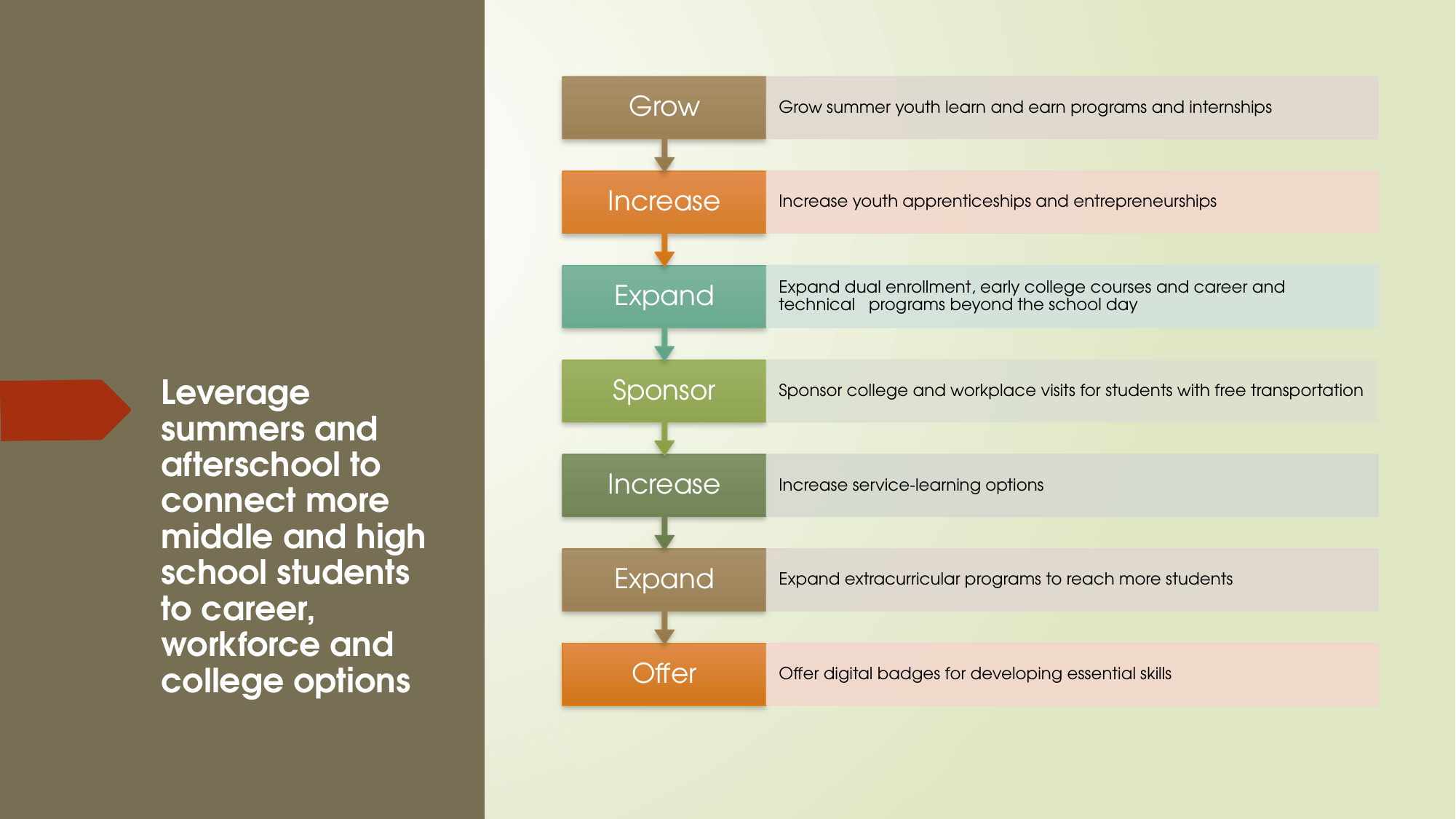

Offer
Offer digital badges for developing essential skills
Expand
Expand extracurricular programs to reach more students
Increase
Increase service-learning options
Sponsor
Sponsor college and workplace visits for students with free transportation
Expand
Expand dual enrollment, early college courses and career and technical   programs beyond the school day
Increase
Increase youth apprenticeships and entrepreneurships
Grow
Grow summer youth learn and earn programs and internships
# Leverage summers and afterschool to connect more middle and high school students to career, workforce and college options